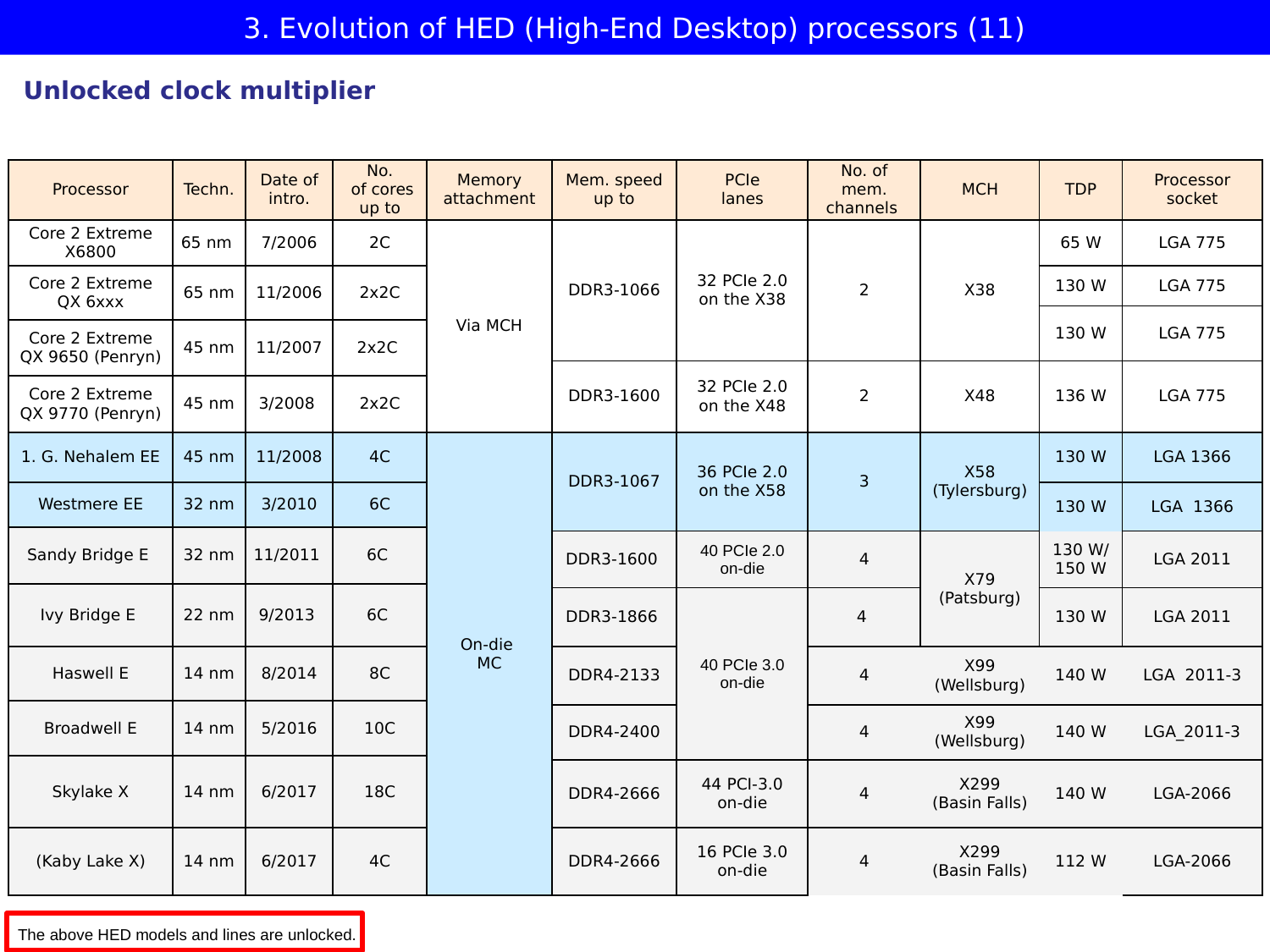

# 3. Evolution of HED (High-End Desktop) processors (11)
Unlocked clock multiplier
| Processor | Techn. | Date of intro. | No. of cores up to | Memory attachment | Mem. speed up to | PCIe lanes | No. of mem. channels | MCH | TDP | Processor socket |
| --- | --- | --- | --- | --- | --- | --- | --- | --- | --- | --- |
| Core 2 Extreme X6800 | 65 nm | 7/2006 | 2C | Via MCH | DDR3-1066 | 32 PCIe 2.0 on the X38 | 2 | X38 | 65 W | LGA 775 |
| Core 2 Extreme QX 6xxx | 65 nm | 11/2006 | 2x2C |  |  |  |  |  | 130 W | LGA 775 |
|  |  |  |  |  |  |  |  |  | 130 W | LGA 775 |
| Core 2 Extreme QX 9650 (Penryn) | 45 nm | 11/2007 | 2x2C |  |  |  |  |  |  |  |
|  |  |  |  |  | DDR3-1600 | 32 PCIe 2.0 on the X48 | 2 | X48 | 136 W | LGA 775 |
| Core 2 Extreme QX 9770 (Penryn) | 45 nm | 3/2008 | 2x2C |  |  |  |  |  |  |  |
| 1. G. Nehalem EE | 45 nm | 11/2008 | 4C | On-die MC | DDR3-1067 | 36 PCIe 2.0 on the X58 | 3 | X58 (Tylersburg) | 130 W | LGA 1366 |
| Westmere EE | 32 nm | 3/2010 | 6C |  |  |  |  |  |  |  |
|  |  |  |  |  |  |  |  |  | 130 W | LGA 1366 |
| Sandy Bridge E | 32 nm | 11/2011 | 6C |  |  |  |  |  |  |  |
|  |  |  |  |  | DDR3-1600 | 40 PCIe 2.0 on-die | 4 | X79 (Patsburg) | 130 W/ 150 W | LGA 2011 |
| Ivy Bridge E | 22 nm | 9/2013 | 6C |  |  |  |  |  |  |  |
|  |  |  |  |  | DDR3-1866 | 40 PCIe 3.0 on-die | 4 |  | 130 W | LGA 2011 |
| Haswell E | 14 nm | 8/2014 | 8C |  | DDR4-2133 |  | 4 | X99 (Wellsburg) | 140 W | LGA 2011-3 |
| Broadwell E | 14 nm | 5/2016 | 10C |  |  |  |  |  |  |  |
|  |  |  |  |  | DDR4-2400 |  | 4 | X99 (Wellsburg) | 140 W | LGA\_2011-3 |
| Skylake X | 14 nm | 6/2017 | 18C |  |  |  |  |  |  |  |
|  |  |  |  |  | DDR4-2666 | 44 PCI-3.0 on-die | 4 | X299 (Basin Falls) | 140 W | LGA-2066 |
| (Kaby Lake X) | 14 nm | 6/2017 | 4C |  | DDR4-2666 | 16 PCIe 3.0 on-die | 4 | X299 (Basin Falls) | 112 W | LGA-2066 |

The above HED models and lines are unlocked.